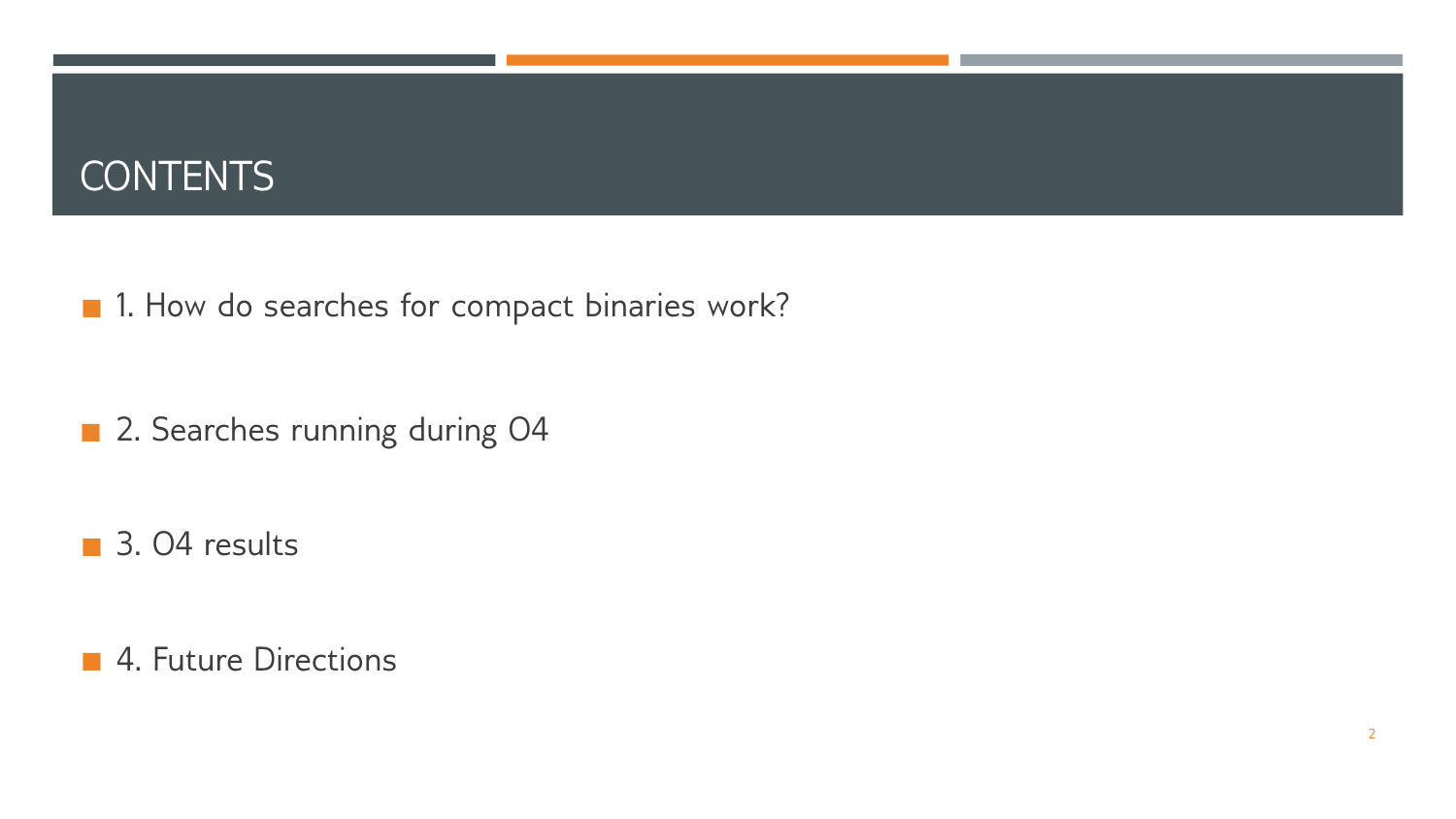

# CONTENTS
1. How do searches for compact binaries work?

2. Searches running during O4

3. O4 results

4. Future Directions
2